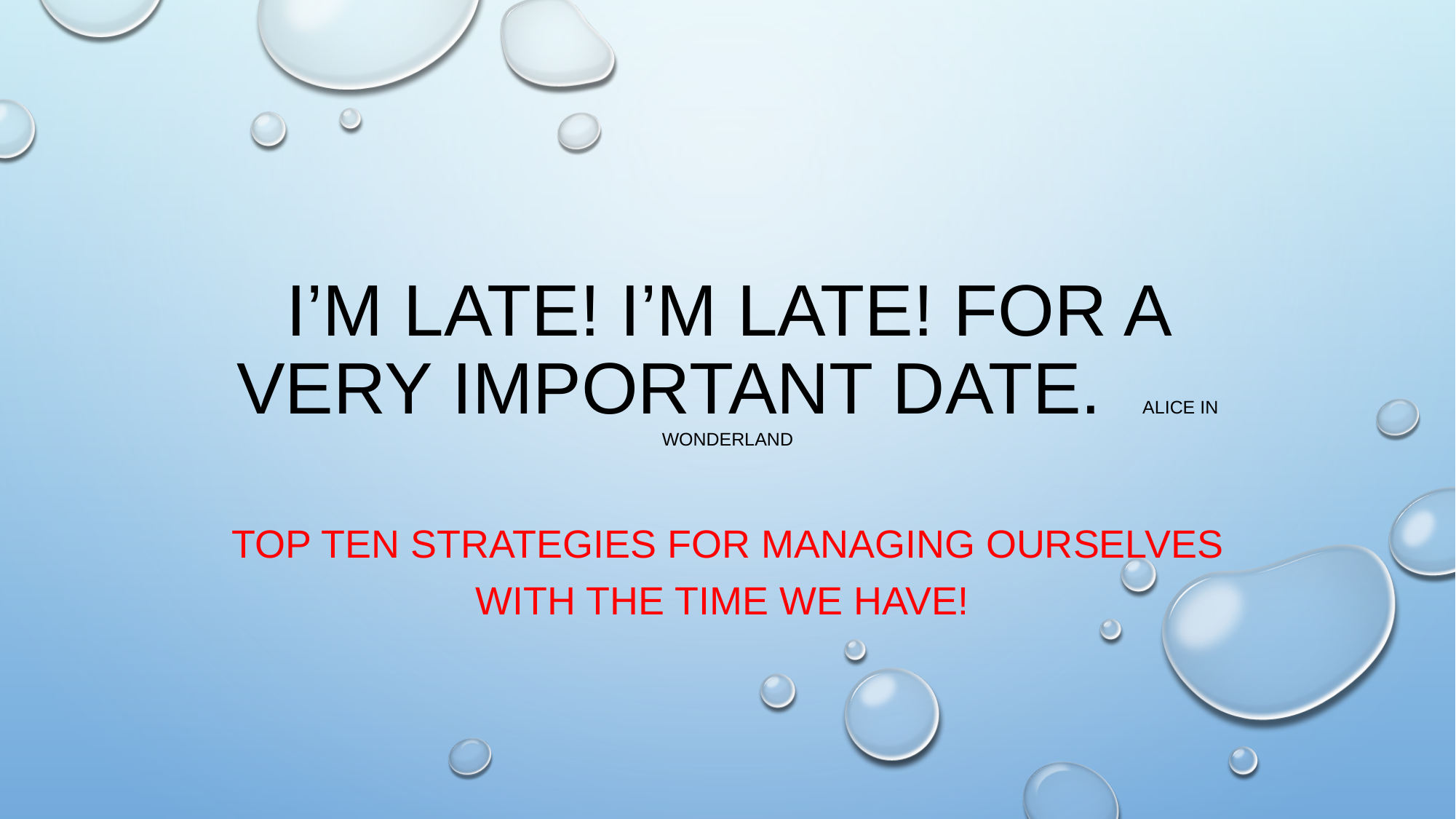

# I’m Late! I’m Late! For a very important date.  Alice in wonderland

Top ten strategies for managing ourselves with the time we have!